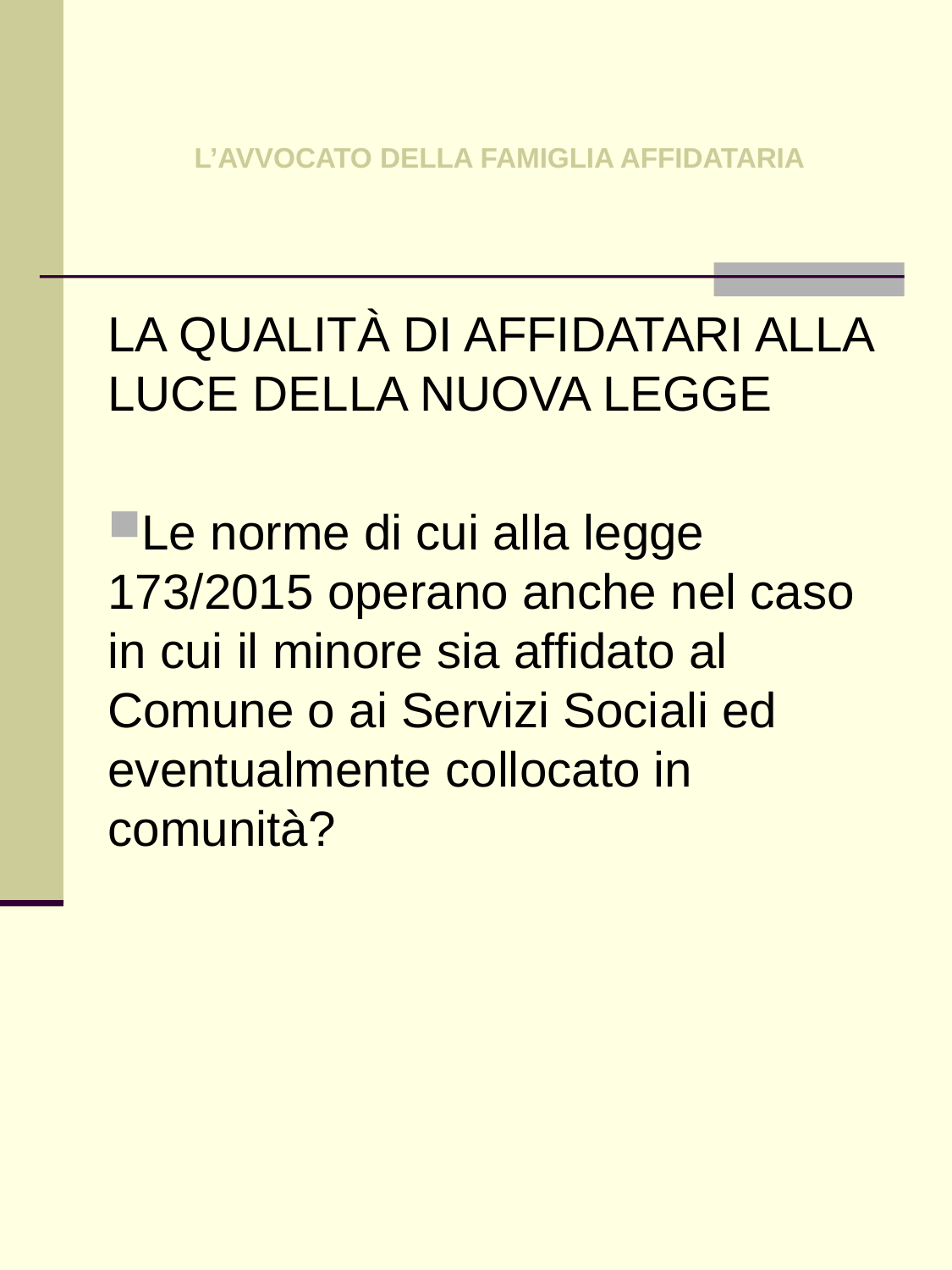

# L’AVVOCATO DELLA FAMIGLIA AFFIDATARIA
LA QUALITÀ DI AFFIDATARI ALLA LUCE DELLA NUOVA LEGGE

Le norme di cui alla legge 173/2015 operano anche nel caso in cui il minore sia affidato al Comune o ai Servizi Sociali ed eventualmente collocato in comunità?